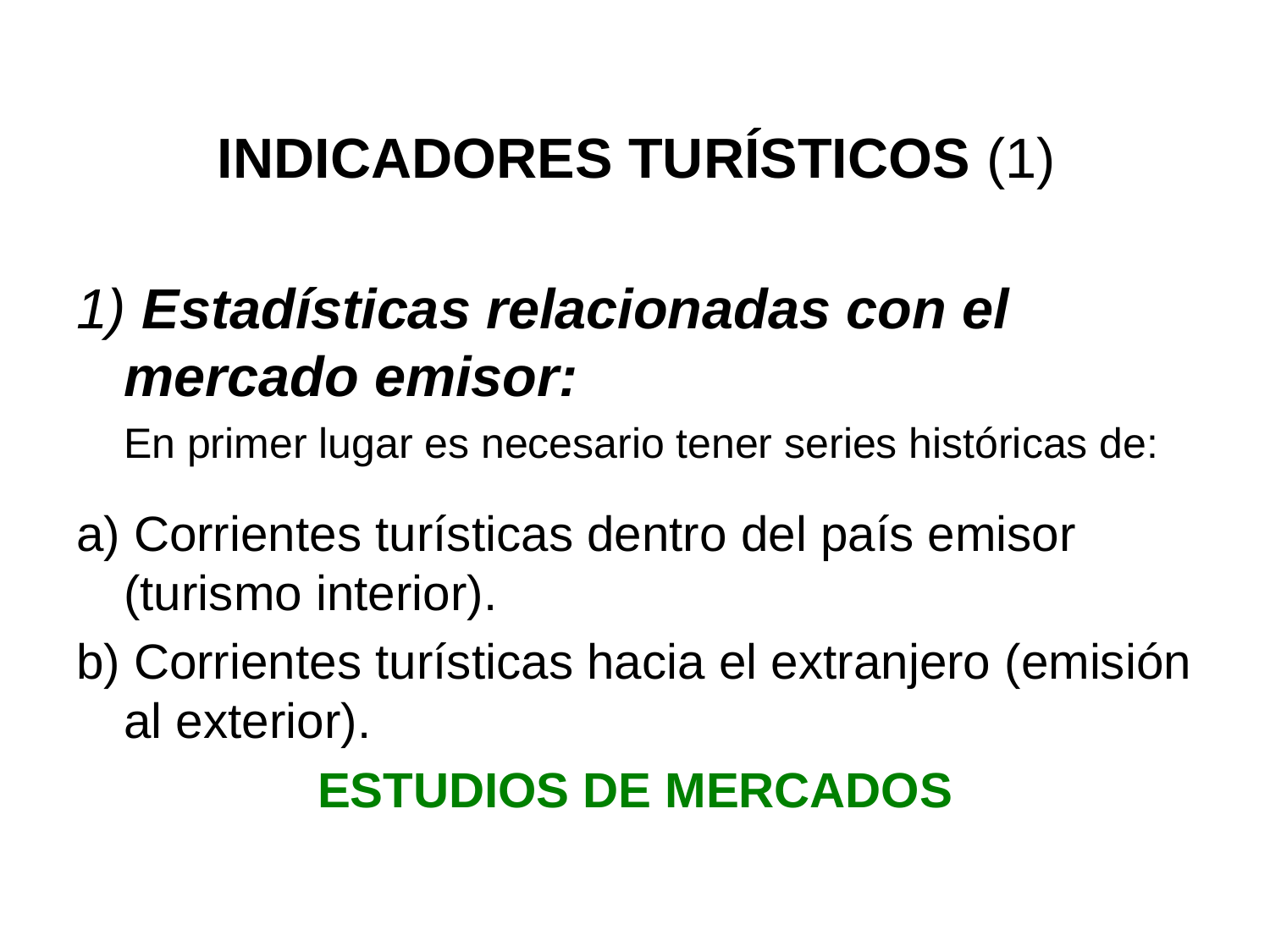

# INDICADORES TURÍSTICOS (1)
1) Estadísticas relacionadas con el mercado emisor:
	En primer lugar es necesario tener series históricas de:

a) Corrientes turísticas dentro del país emisor (turismo interior).
b) Corrientes turísticas hacia el extranjero (emisión al exterior).
ESTUDIOS DE MERCADOS